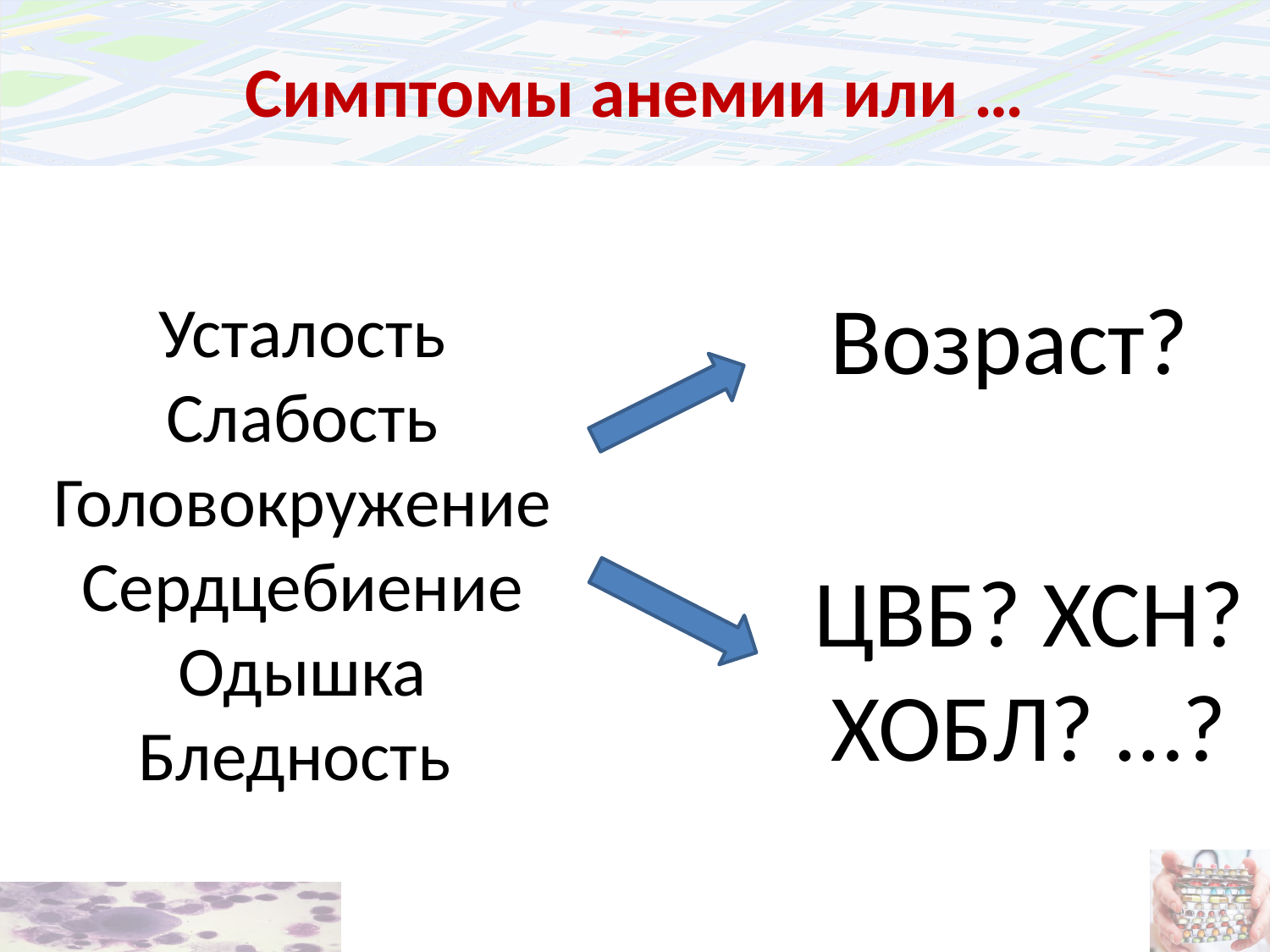

# Симптомы анемии или …
Возраст?
Усталость
Слабость
Головокружение
Сердцебиение
Одышка
Бледность

ЦВБ? ХСН? ХОБЛ? …?